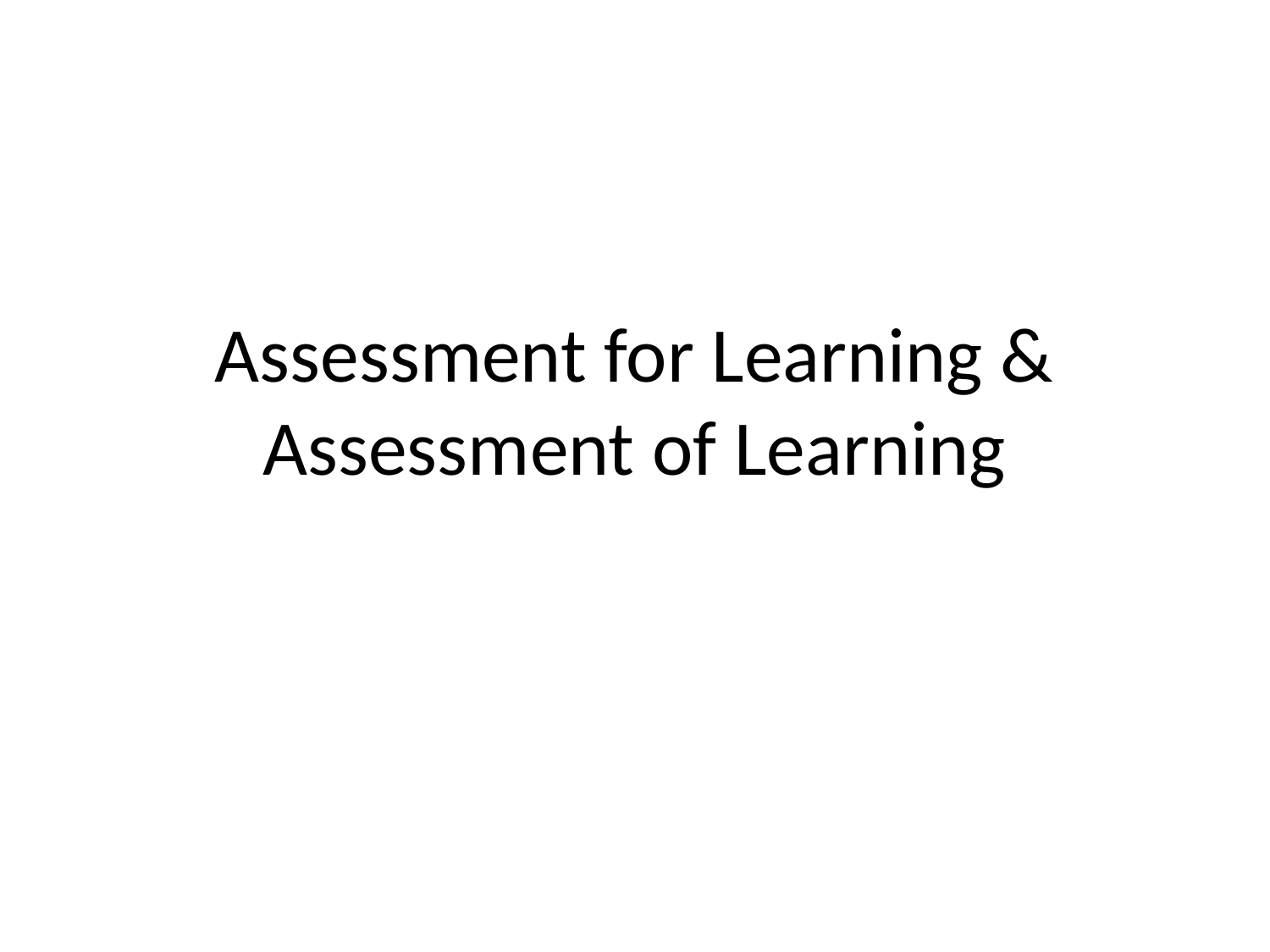

# Assessment for Learning & Assessment of Learning